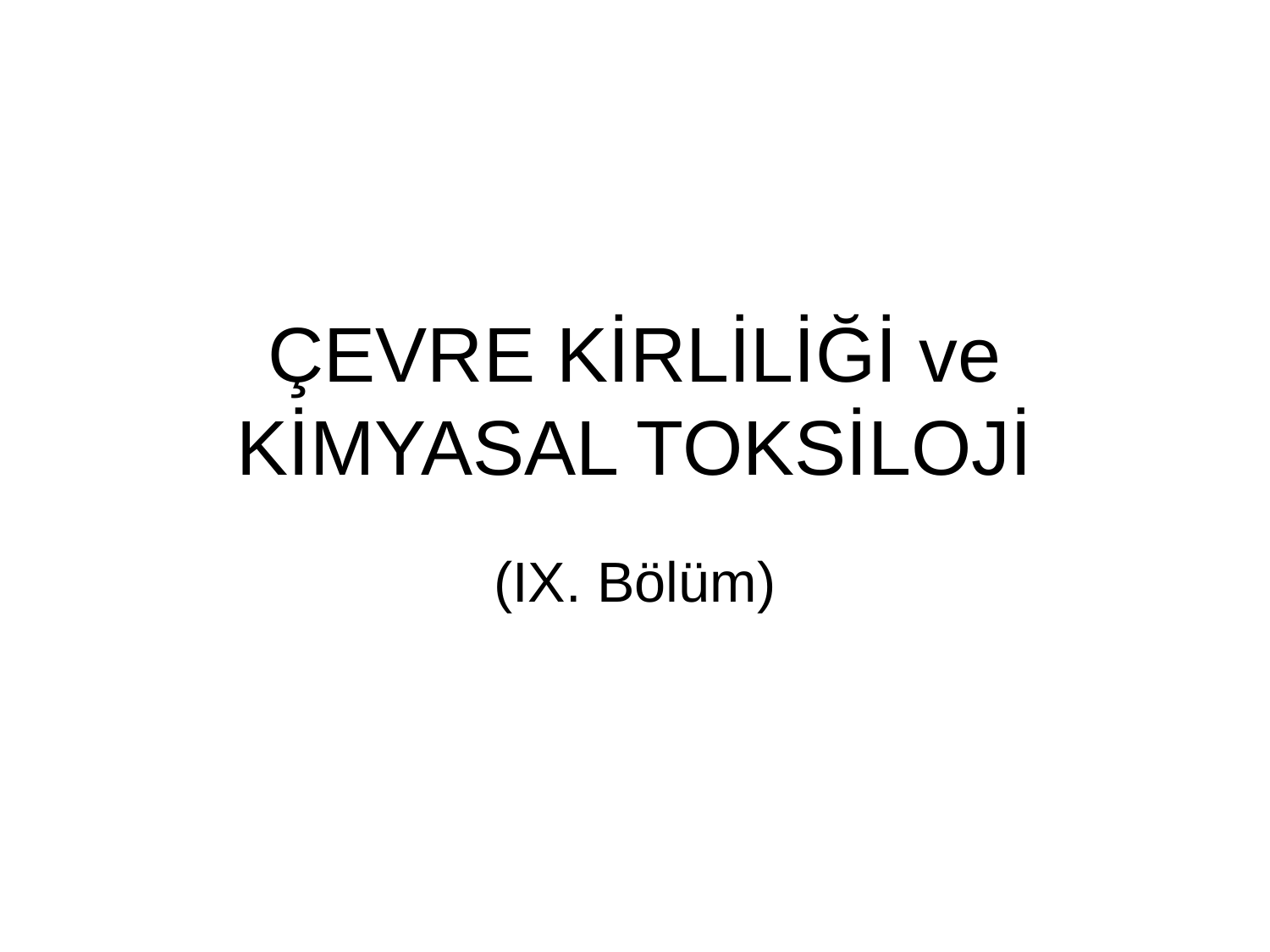

# ÇEVRE KİRLİLİĞİ ve KİMYASAL TOKSİLOJİ
(IX. Bölüm)